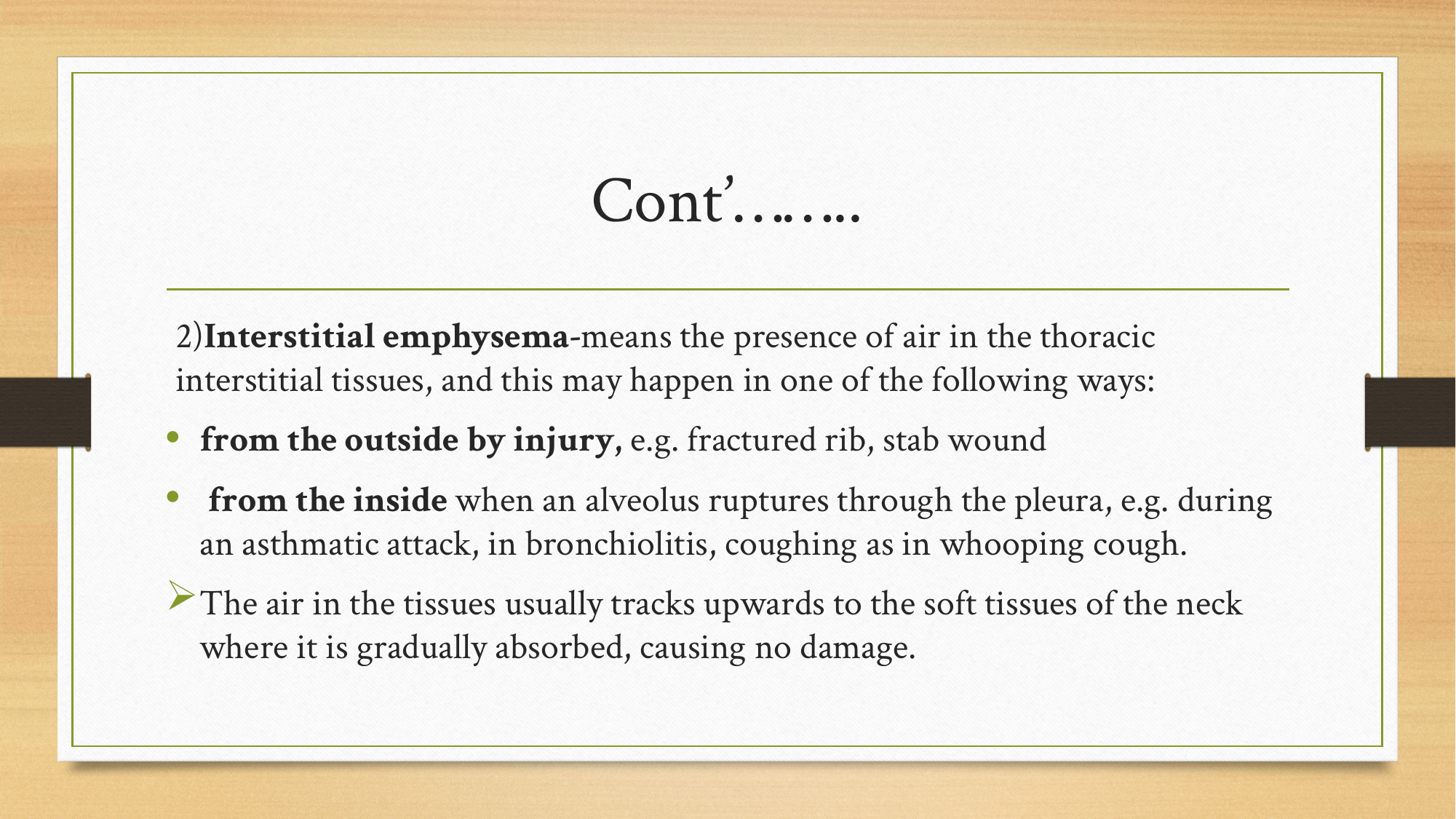

# Cont’……..
2)Interstitial emphysema-means the presence of air in the thoracic interstitial tissues, and this may happen in one of the following ways:
from the outside by injury, e.g. fractured rib, stab wound
 from the inside when an alveolus ruptures through the pleura, e.g. during an asthmatic attack, in bronchiolitis, coughing as in whooping cough.
The air in the tissues usually tracks upwards to the soft tissues of the neck where it is gradually absorbed, causing no damage.
76